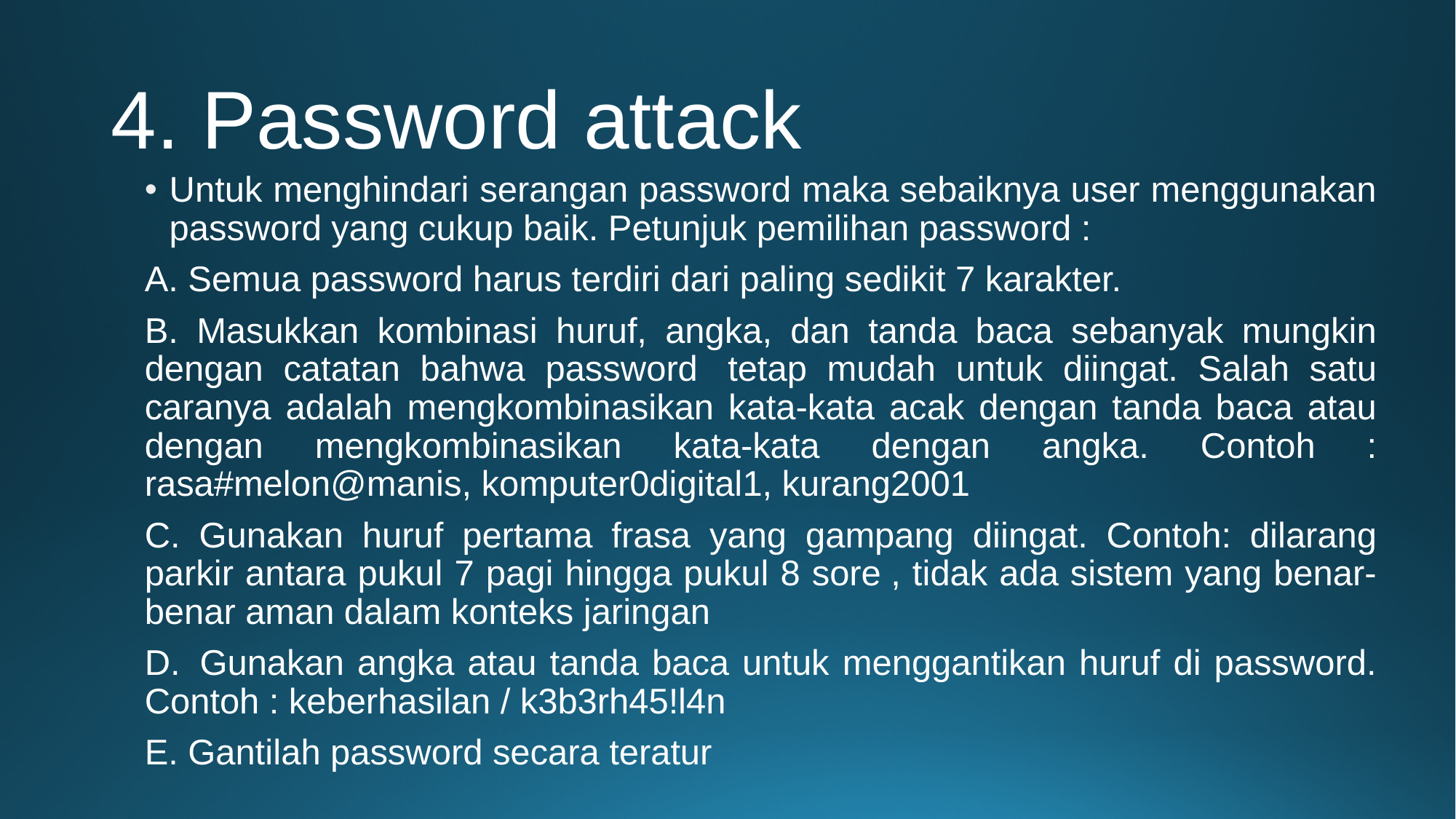

# 4. Password attack
Untuk menghindari serangan password maka sebaiknya user menggunakan password yang cukup baik. Petunjuk pemilihan password :
A. Semua password harus terdiri dari paling sedikit 7 karakter.
B. Masukkan kombinasi huruf, angka, dan tanda baca sebanyak mungkin dengan catatan bahwa password  tetap mudah untuk diingat. Salah satu caranya adalah mengkombinasikan kata-kata acak dengan tanda baca atau dengan mengkombinasikan kata-kata dengan angka. Contoh : rasa#melon@manis, komputer0digital1, kurang2001
C. Gunakan huruf pertama frasa yang gampang diingat. Contoh: dilarang parkir antara pukul 7 pagi hingga pukul 8 sore , tidak ada sistem yang benar-benar aman dalam konteks jaringan
D.  Gunakan angka atau tanda baca untuk menggantikan huruf di password. Contoh : keberhasilan / k3b3rh45!l4n
E. Gantilah password secara teratur